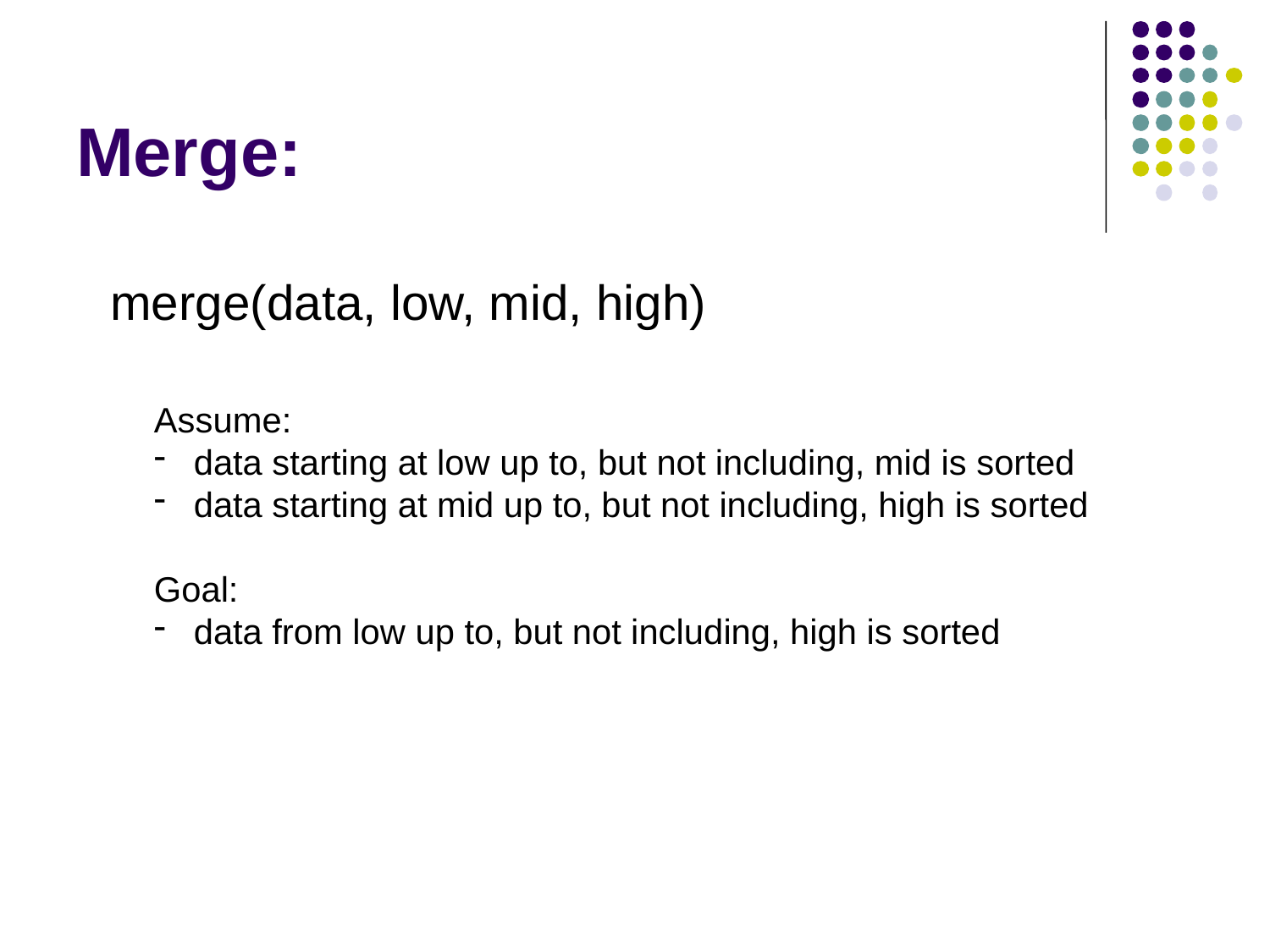

# Merge:
merge(data, low, mid, high)
Assume:
data starting at low up to, but not including, mid is sorted
data starting at mid up to, but not including, high is sorted

Goal:
data from low up to, but not including, high is sorted